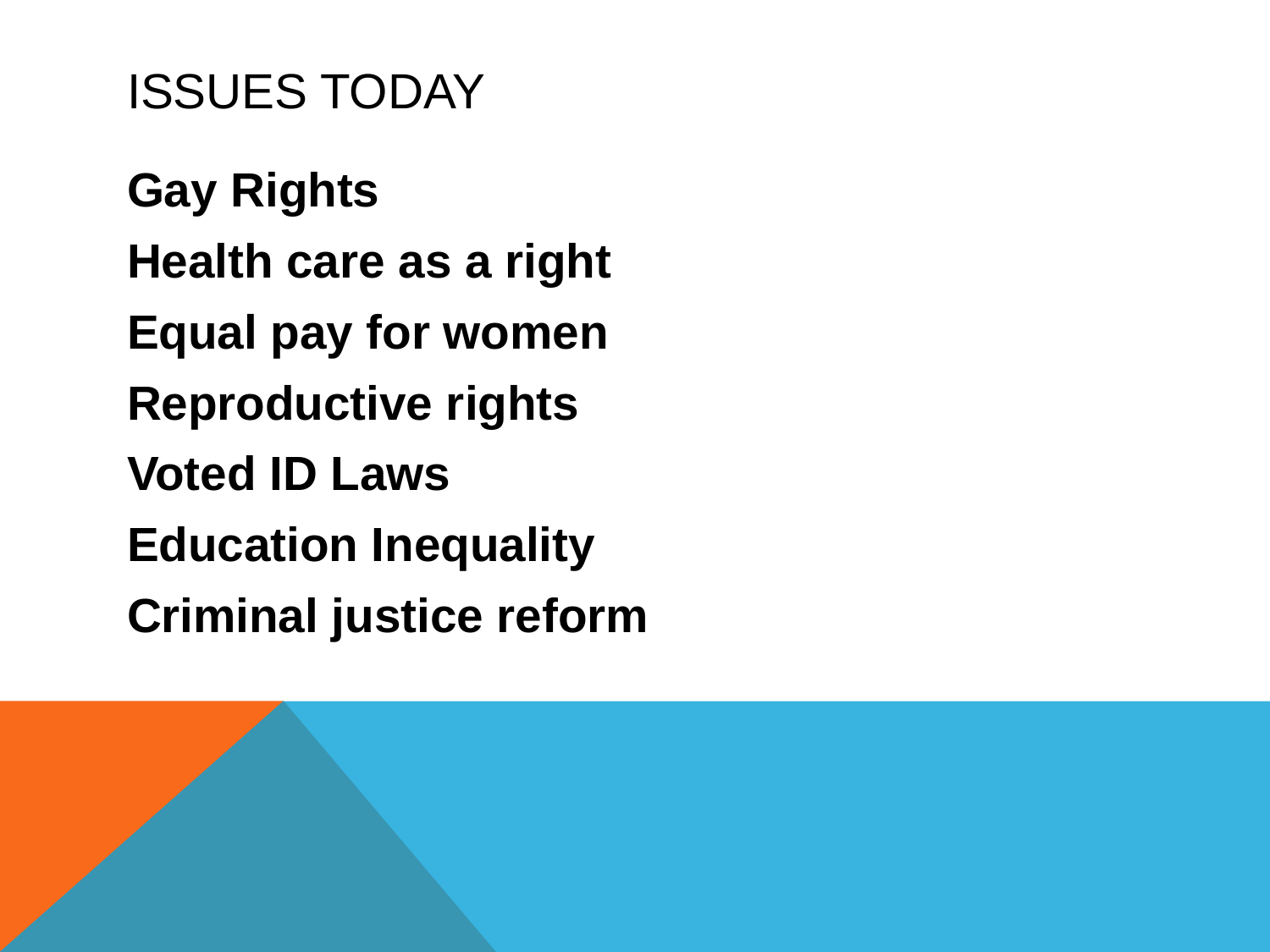

# Issues today
Gay Rights
Health care as a right
Equal pay for women
Reproductive rights
Voted ID Laws
Education Inequality
Criminal justice reform